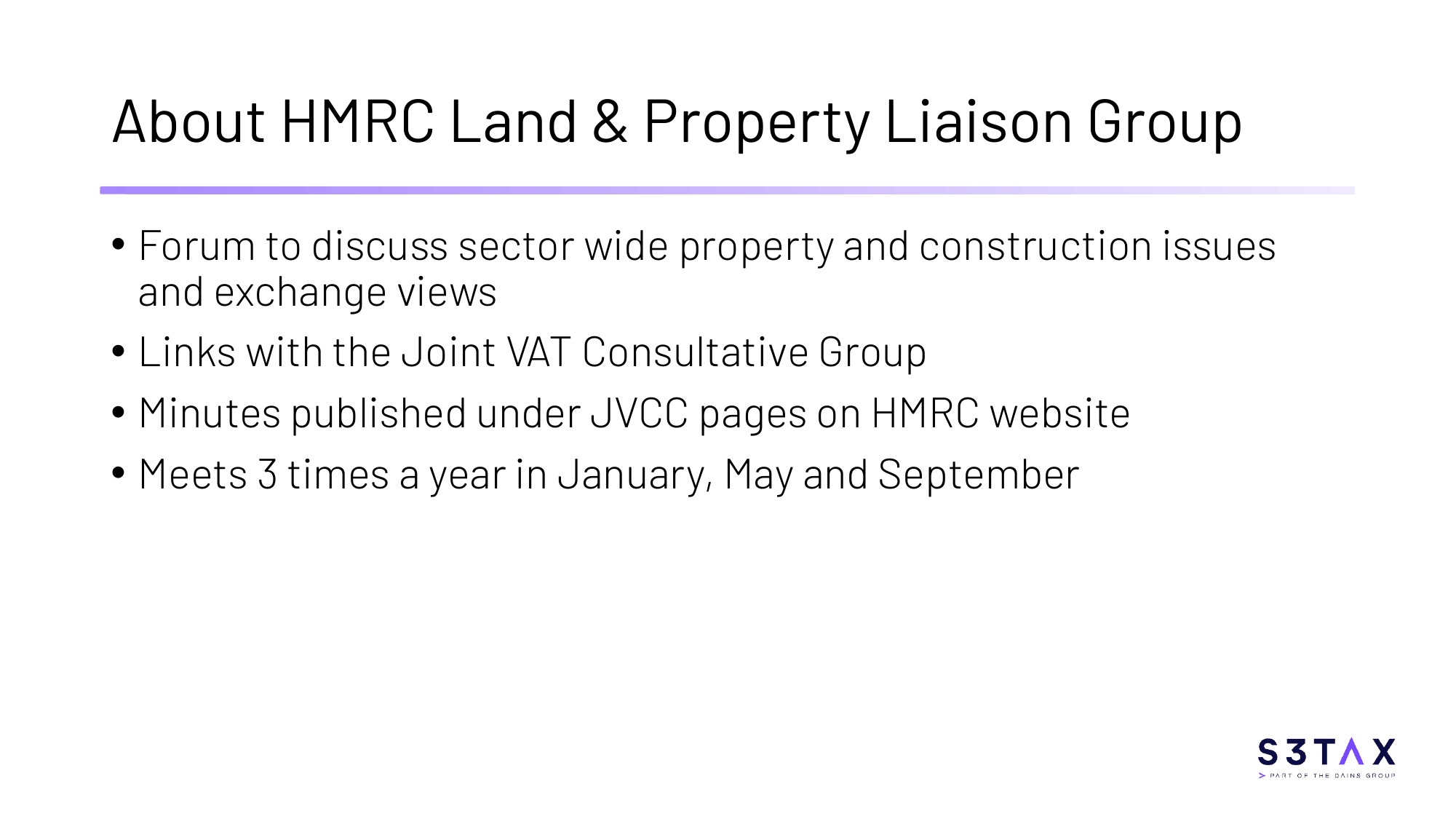

# About HMRC Land & Property Liaison Group
Forum to discuss sector wide property and construction issues and exchange views
Links with the Joint VAT Consultative Group
Minutes published under JVCC pages on HMRC website
Meets 3 times a year in January, May and September